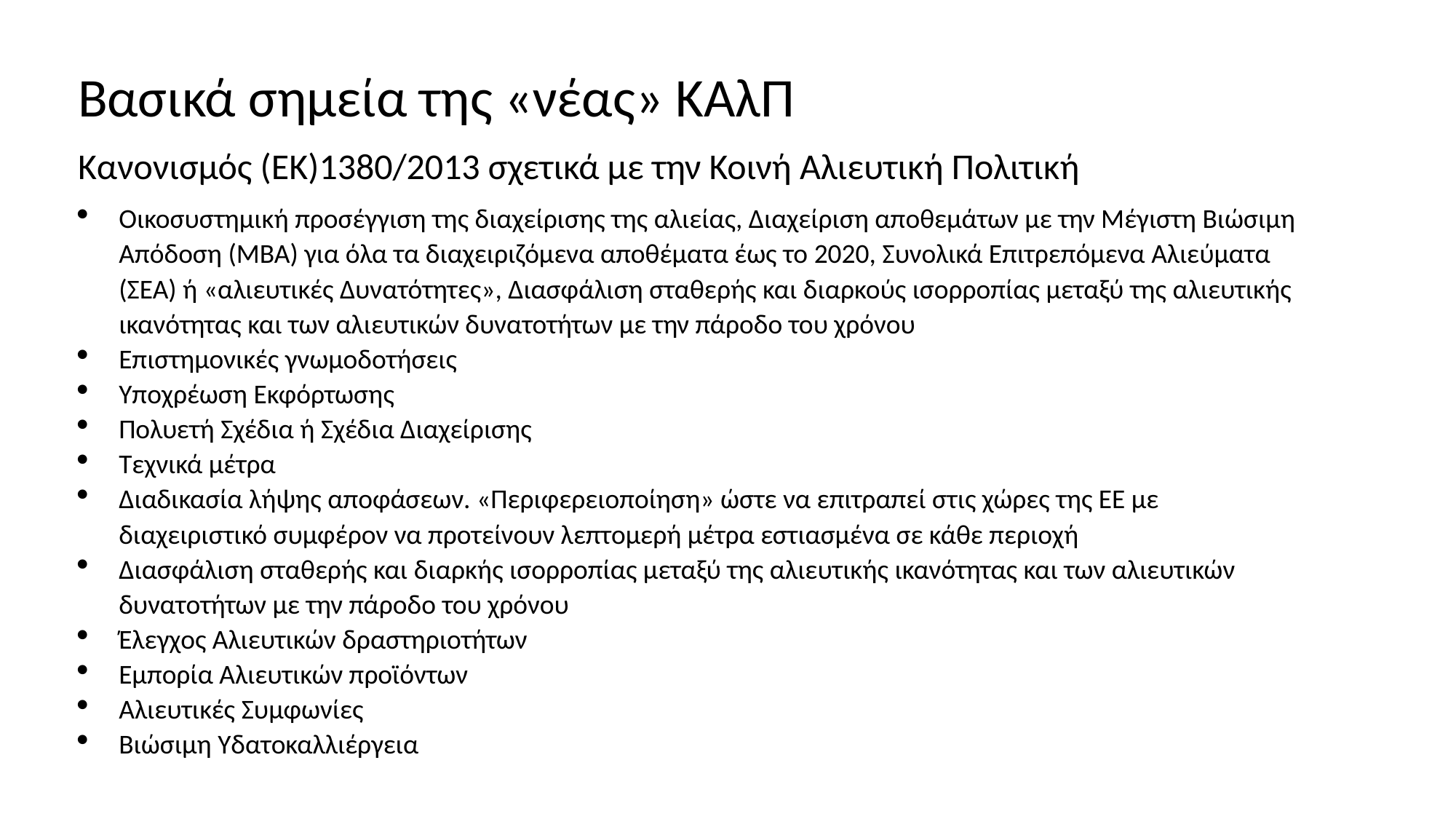

Βασικά σημεία της «νέας» ΚΑλΠ
Κανονισμός (ΕΚ)1380/2013 σχετικά με την Κοινή Αλιευτική Πολιτική
Οικοσυστημική προσέγγιση της διαχείρισης της αλιείας, Διαχείριση αποθεμάτων με την Μέγιστη Βιώσιμη Απόδοση (ΜΒΑ) για όλα τα διαχειριζόμενα αποθέματα έως το 2020, Συνολικά Επιτρεπόμενα Αλιεύματα (ΣΕΑ) ή «αλιευτικές Δυνατότητες», Διασφάλιση σταθερής και διαρκούς ισορροπίας μεταξύ της αλιευτικής ικανότητας και των αλιευτικών δυνατοτήτων με την πάροδο του χρόνου
Επιστημονικές γνωμοδοτήσεις
Υποχρέωση Εκφόρτωσης
Πολυετή Σχέδια ή Σχέδια Διαχείρισης
Τεχνικά μέτρα
Διαδικασία λήψης αποφάσεων. «Περιφερειοποίηση» ώστε να επιτραπεί στις χώρες της ΕΕ με διαχειριστικό συμφέρον να προτείνουν λεπτομερή μέτρα εστιασμένα σε κάθε περιοχή
Διασφάλιση σταθερής και διαρκής ισορροπίας μεταξύ της αλιευτικής ικανότητας και των αλιευτικών δυνατοτήτων με την πάροδο του χρόνου
Έλεγχος Αλιευτικών δραστηριοτήτων
Εμπορία Αλιευτικών προϊόντων
Αλιευτικές Συμφωνίες
Βιώσιμη Υδατοκαλλιέργεια